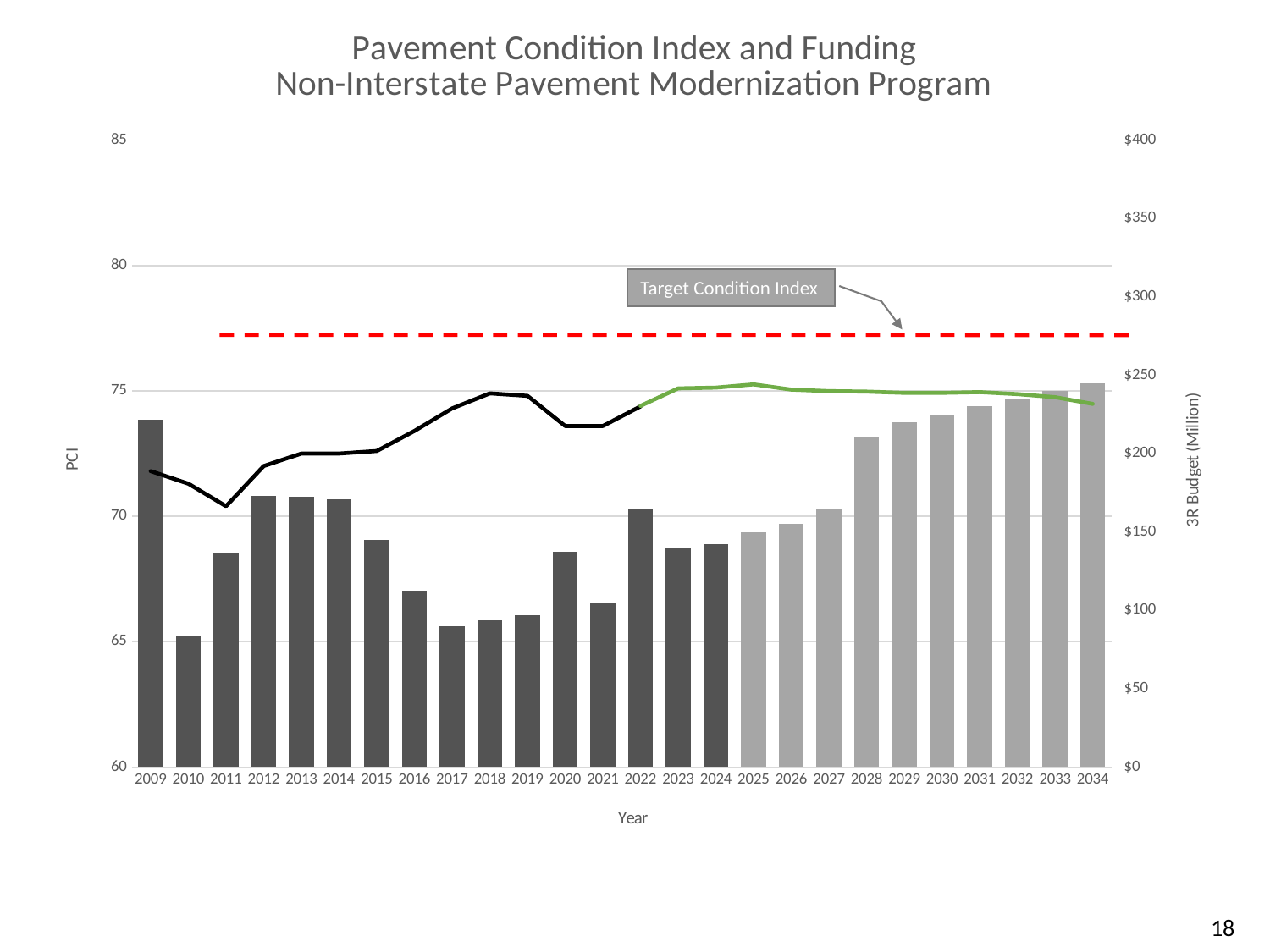

### Chart: Pavement Condition Index and Funding
Non-Interstate Pavement Modernization Program

| Category | Expenditures | Baseline Budget | Added funds | PCI | Forecast PCI |
|---|---|---|---|---|---|
| 1 | 221461000.0 | None | None | 71.8 | None |
| 2 | 83834000.0 | None | None | 71.3 | None |
| 3 | 137009000.0 | None | None | 70.4 | None |
| 4 | 172922000.0 | None | None | 72.0 | None |
| 5 | 172358000.0 | None | None | 72.5 | None |
| 6 | 170627000.0 | None | None | 72.5 | None |
| 7 | 145086000.0 | None | None | 72.6 | None |
| 8 | 112512000.0 | None | None | 73.4 | None |
| 9 | 89621000.0 | None | None | 74.3 | None |
| 10 | 93564848.0 | None | None | 74.9 | None |
| 11 | 96900000.0 | None | None | 74.8 | None |
| 12 | 137400000.0 | None | None | 73.6 | None |
| 13 | 105000000.0 | None | None | 73.6 | None |
| 14 | 165000000.0 | None | None | 74.38 | 74.4 |
| 15 | 140000000.0 | None | None | None | 75.1 |
| 16 | 142000000.0 | None | None | None | 75.13 |
| 17 | None | 150000000.0 | 0.0 | None | 75.26 |
| 18 | None | 155000000.0 | 0.0 | None | 75.05 |
| 19 | None | 165000000.0 | 0.0 | None | 74.99 |
| 20 | None | 210000000.0 | 0.0 | None | 74.97 |
| 21 | None | 220000000.0 | 0.0 | None | 74.92 |
| 22 | None | 225000000.0 | 0.0 | None | 74.92 |
| 23 | None | 230000000.0 | 0.0 | None | 74.95 |
| 24 | None | 235000000.0 | 0.0 | None | 74.87 |
Target Condition Index
18